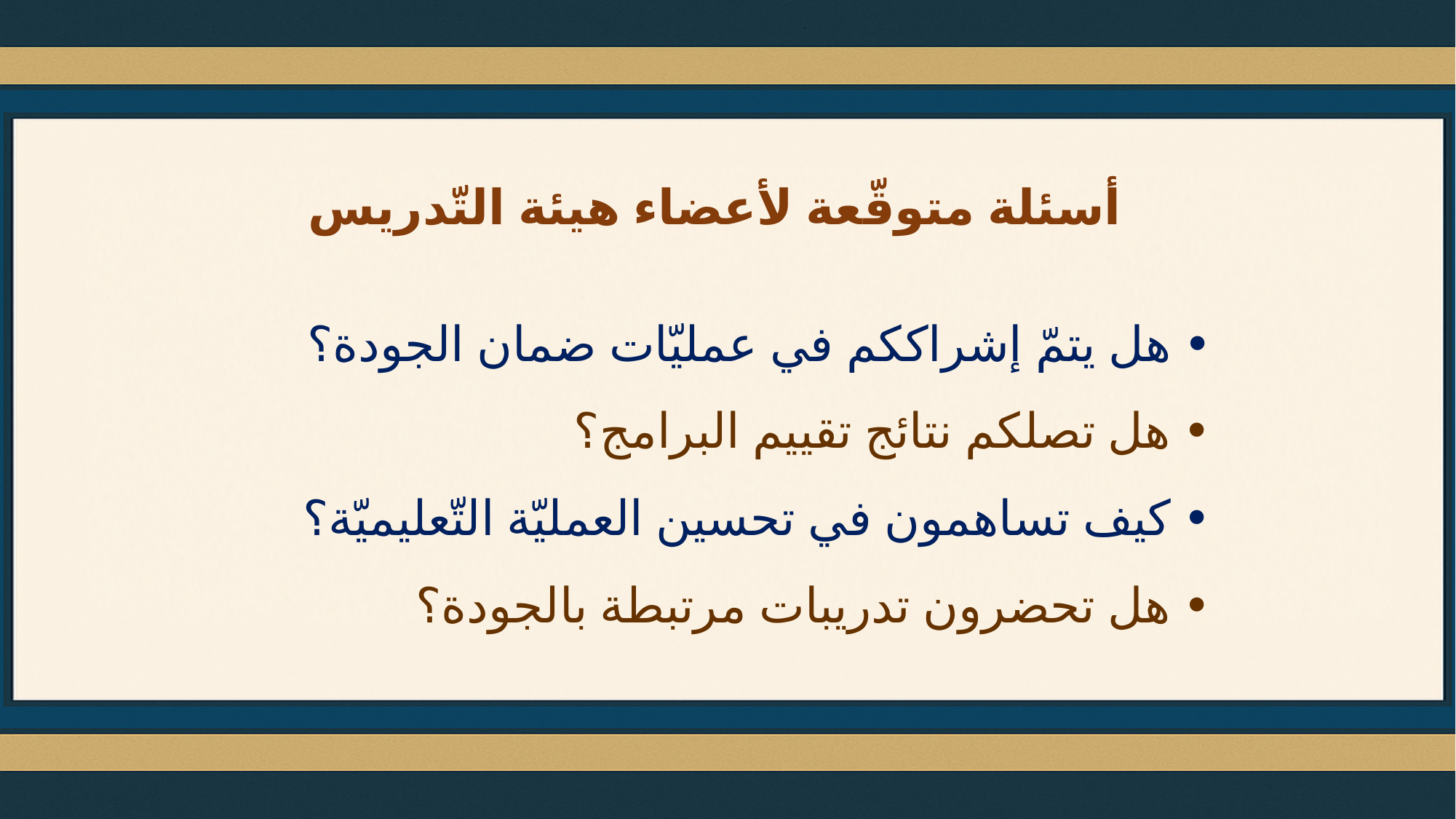

أسئلة متوقّعة لأعضاء هيئة التّدريس

• هل يتمّ إشراككم في عمليّات ضمان الجودة؟
• هل تصلكم نتائج تقييم البرامج؟
• كيف تساهمون في تحسين العمليّة التّعليميّة؟
• هل تحضرون تدريبات مرتبطة بالجودة؟